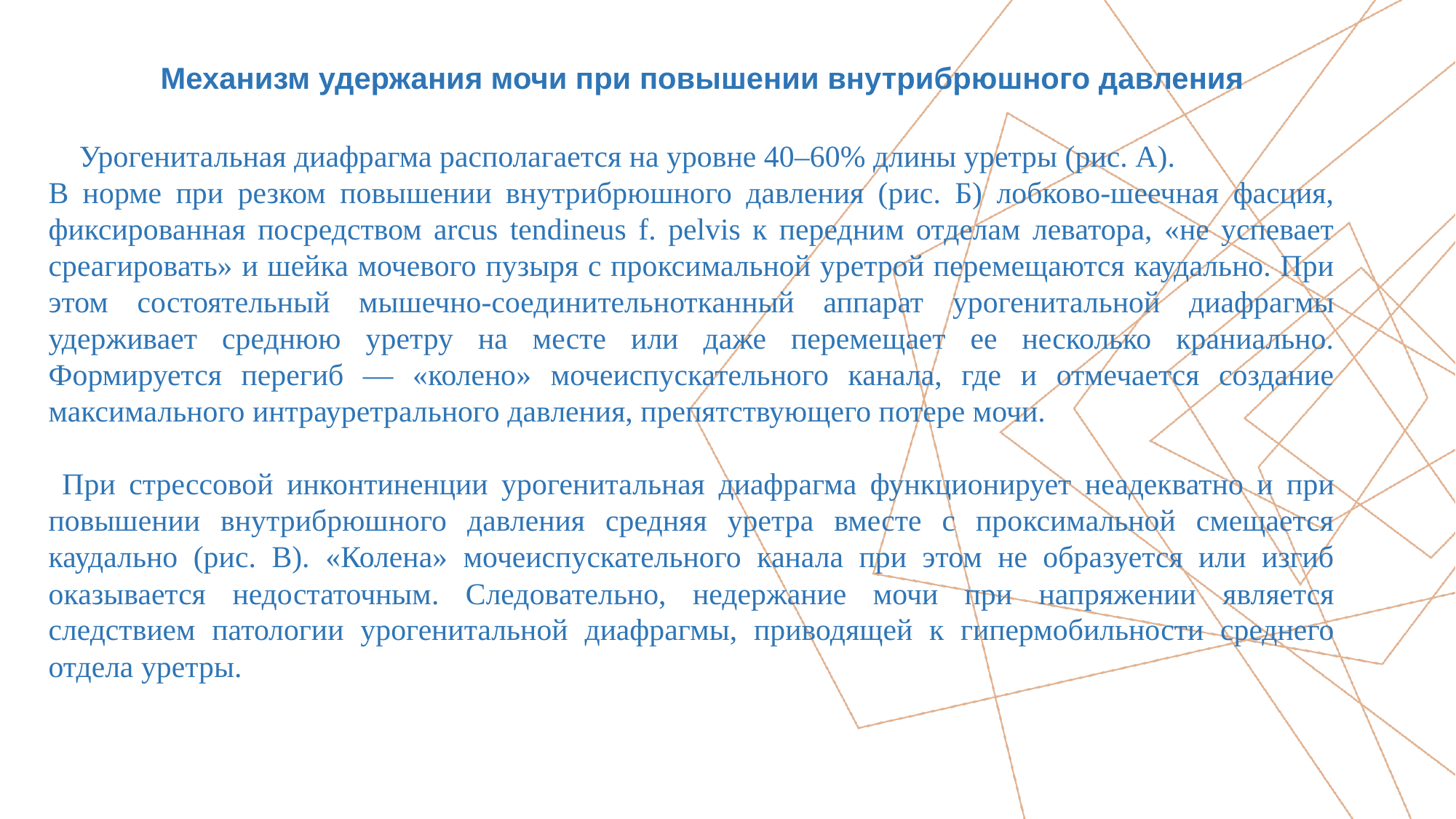

Механизм удержания мочи при повышении внутрибрюшного давления
    Урогенитальная диафрагма располагается на уровне 40–60% длины уретры (рис. А).
В норме при резком повышении внутрибрюшного давления (рис. Б) лобково-шеечная фасция, фиксированная посредством arcus tendineus f. pelvis к передним отделам леватора, «не успевает среагировать» и шейка мочевого пузыря с проксимальной уретрой перемещаются каудально. При этом состоятельный мышечно-соединительнотканный аппарат урогенитальной диафрагмы удерживает среднюю уретру на месте или даже перемещает ее несколько краниально. Формируется перегиб — «колено» мочеиспускательного канала, где и отмечается создание максимального интрауретрального давления, препятствующего потере мочи.

 При стрессовой инконтиненции урогенитальная диафрагма функционирует неадекватно и при повышении внутрибрюшного давления средняя уретра вместе с проксимальной смещается каудально (рис. В). «Колена» мочеиспускательного канала при этом не образуется или изгиб оказывается недостаточным. Следовательно, недержание мочи при напряжении является следствием патологии урогенитальной диафрагмы, приводящей к гипермобильности среднего отдела уретры.